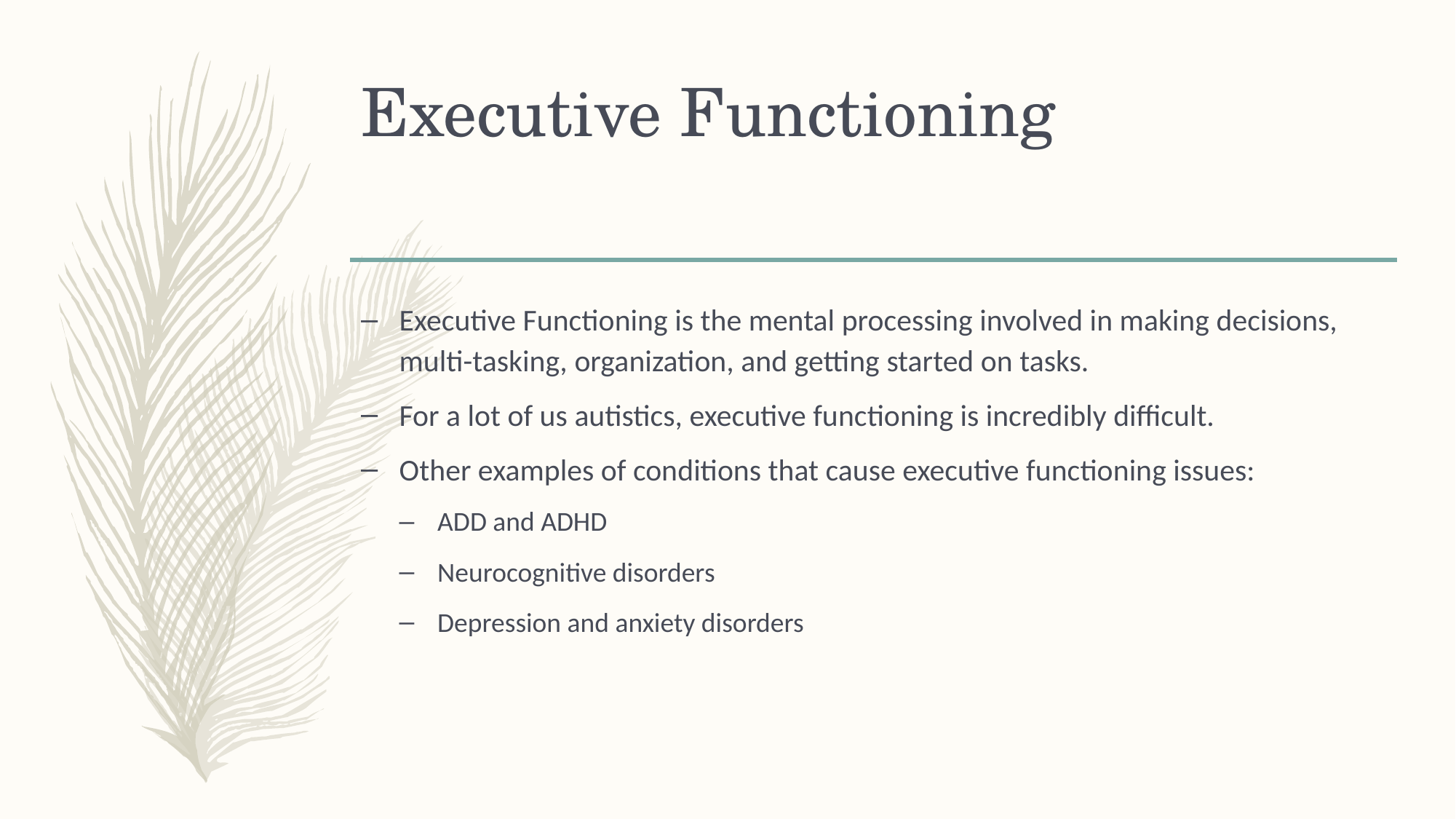

# Executive Functioning
Executive Functioning is the mental processing involved in making decisions, multi-tasking, organization, and getting started on tasks.
For a lot of us autistics, executive functioning is incredibly difficult.
Other examples of conditions that cause executive functioning issues:
ADD and ADHD
Neurocognitive disorders
Depression and anxiety disorders